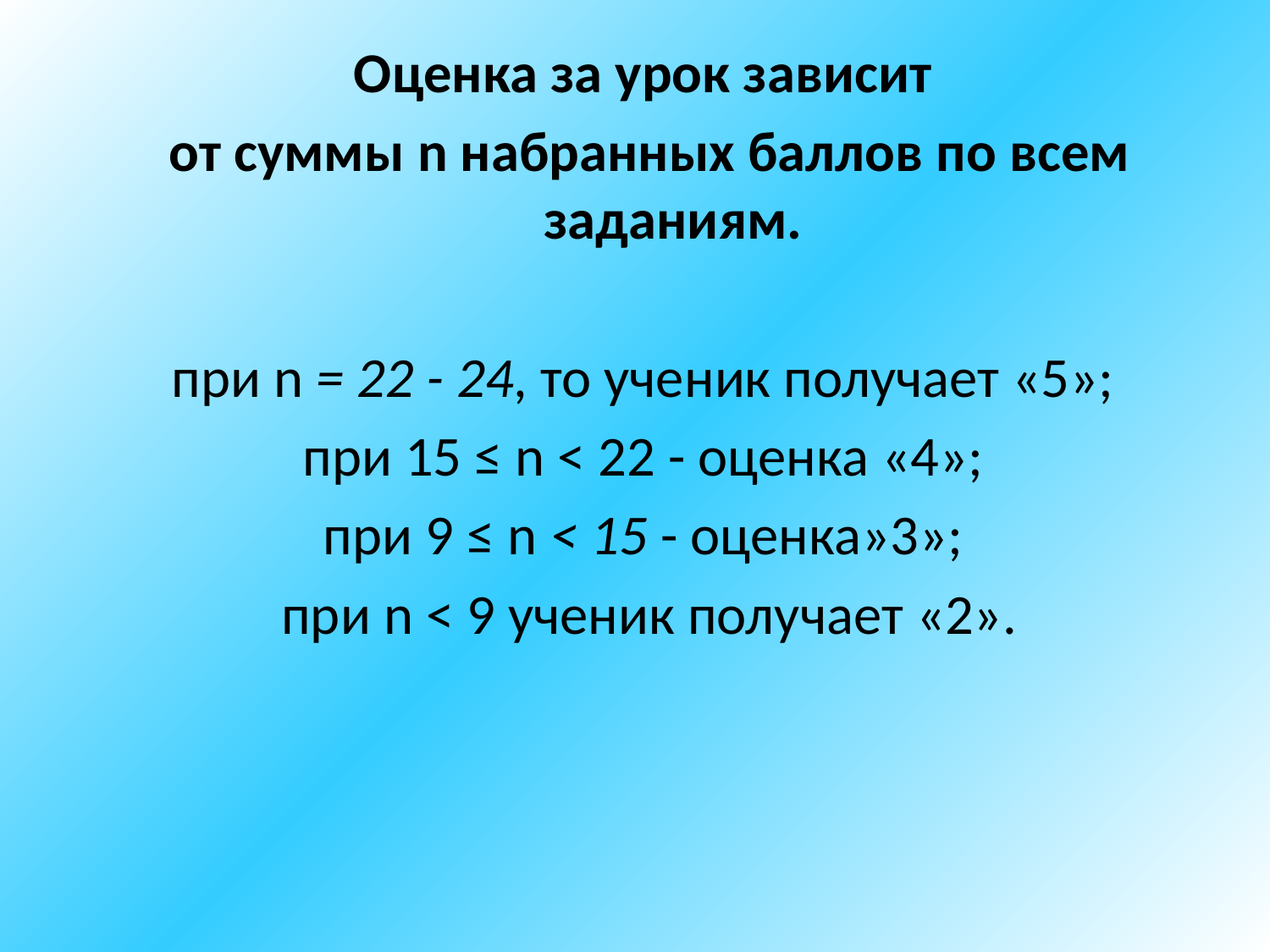

# Оценка за урок зависит
от суммы n набранных баллов по всем заданиям.

при n = 22 - 24, то ученик получает «5»;
при 15 ≤ n < 22 - оценка «4»;
при 9 ≤ n < 15 - оценка»3»;
при n < 9 ученик получает «2».